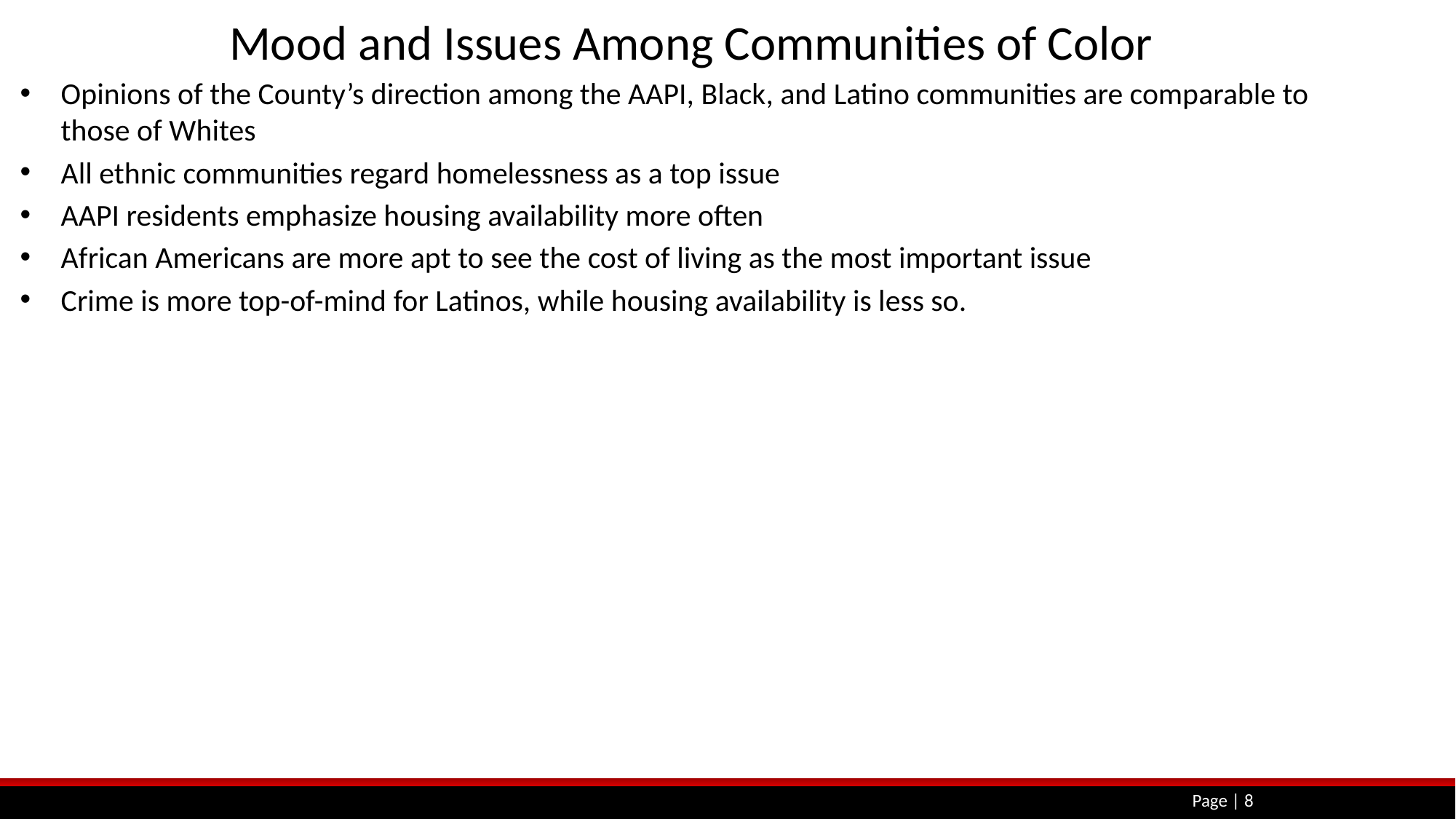

# Mood and Issues Among Communities of Color
Opinions of the County’s direction among the AAPI, Black, and Latino communities are comparable to those of Whites
All ethnic communities regard homelessness as a top issue
AAPI residents emphasize housing availability more often
African Americans are more apt to see the cost of living as the most important issue
Crime is more top-of-mind for Latinos, while housing availability is less so.
Page | 8